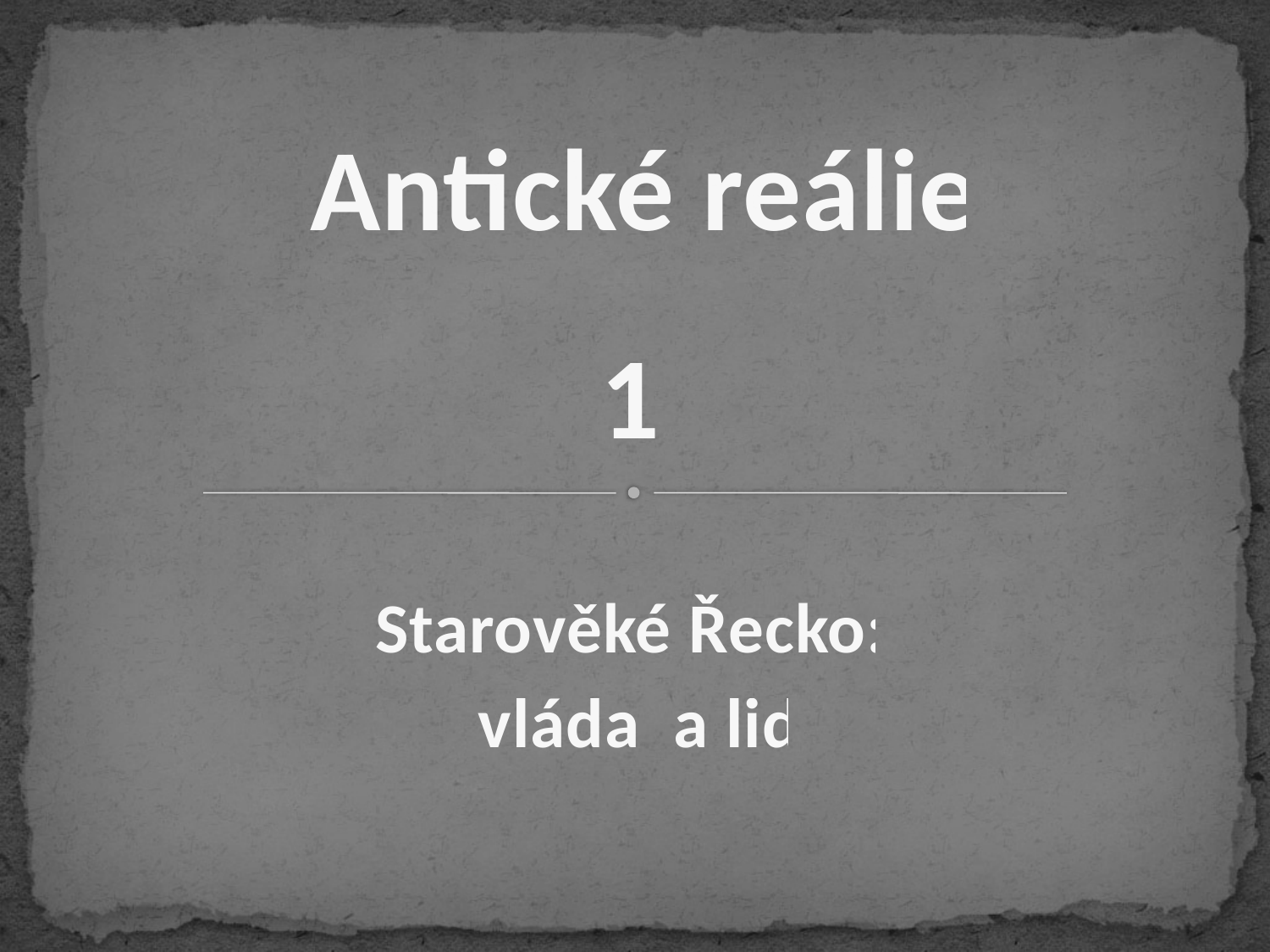

# Antické reálie
1
Starověké Řecko:
vláda  a lid